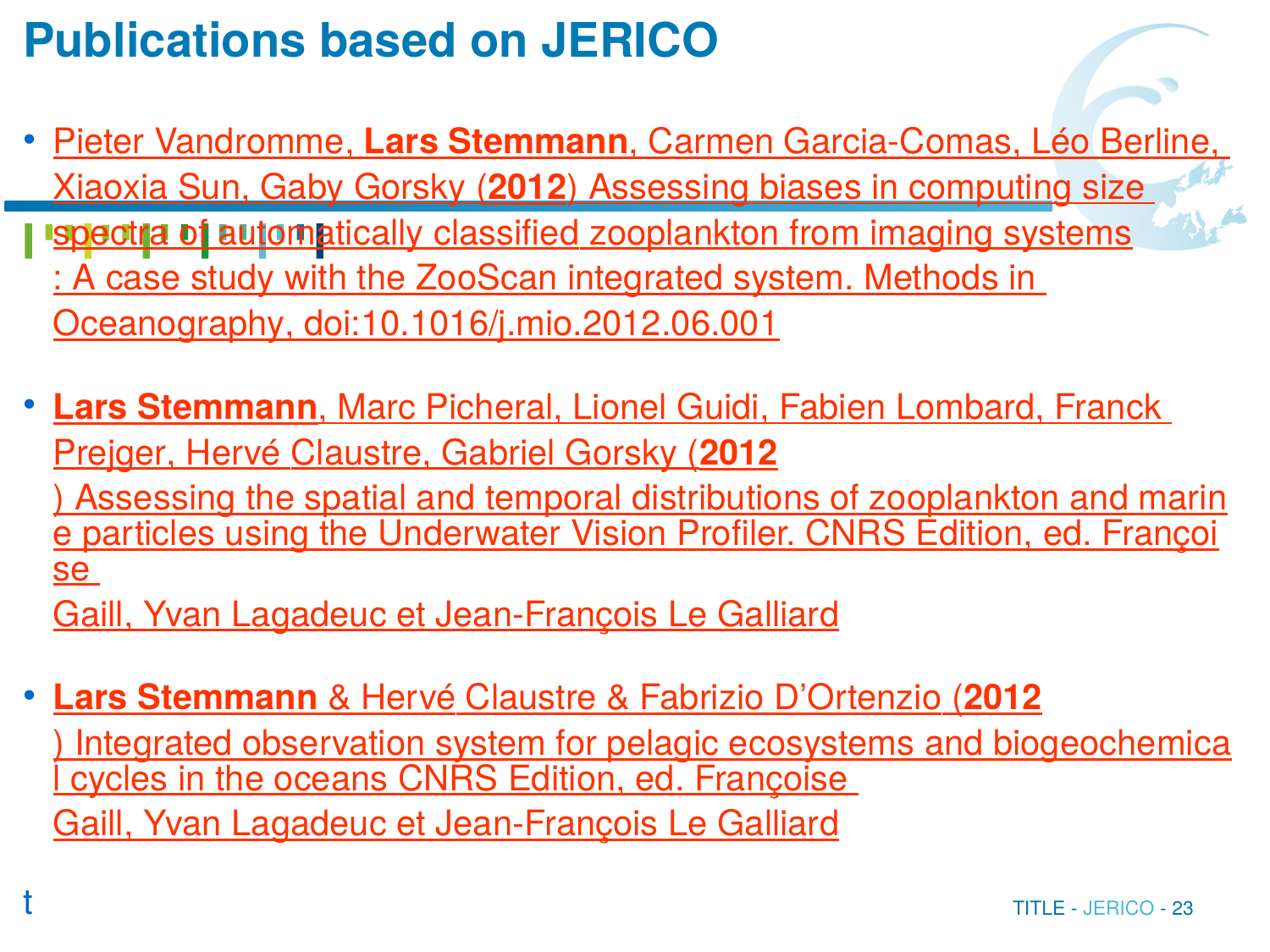

Publications based on JERICO

Pieter Vandromme, Lars Stemmann, Carmen Garcia-Comas, Léo Berline, Xiaoxia Sun, Gaby Gorsky (2012) Assessing biases in computing size spectra of automatically classified zooplankton from imaging systems: A case study with the ZooScan integrated system. Methods in Oceanography, doi:10.1016/j.mio.2012.06.001

Lars Stemmann, Marc Picheral, Lionel Guidi, Fabien Lombard, Franck Prejger, Hervé Claustre, Gabriel Gorsky (2012) Assessing the spatial and temporal distributions of zooplankton and marine particles using the Underwater Vision Profiler. CNRS Edition, ed. Françoise Gaill, Yvan Lagadeuc et Jean-François Le Galliard

Lars Stemmann & Hervé Claustre & Fabrizio D’Ortenzio (2012) Integrated observation system for pelagic ecosystems and biogeochemical cycles in the oceans CNRS Edition, ed. Françoise Gaill, Yvan Lagadeuc et Jean-François Le Galliard

t